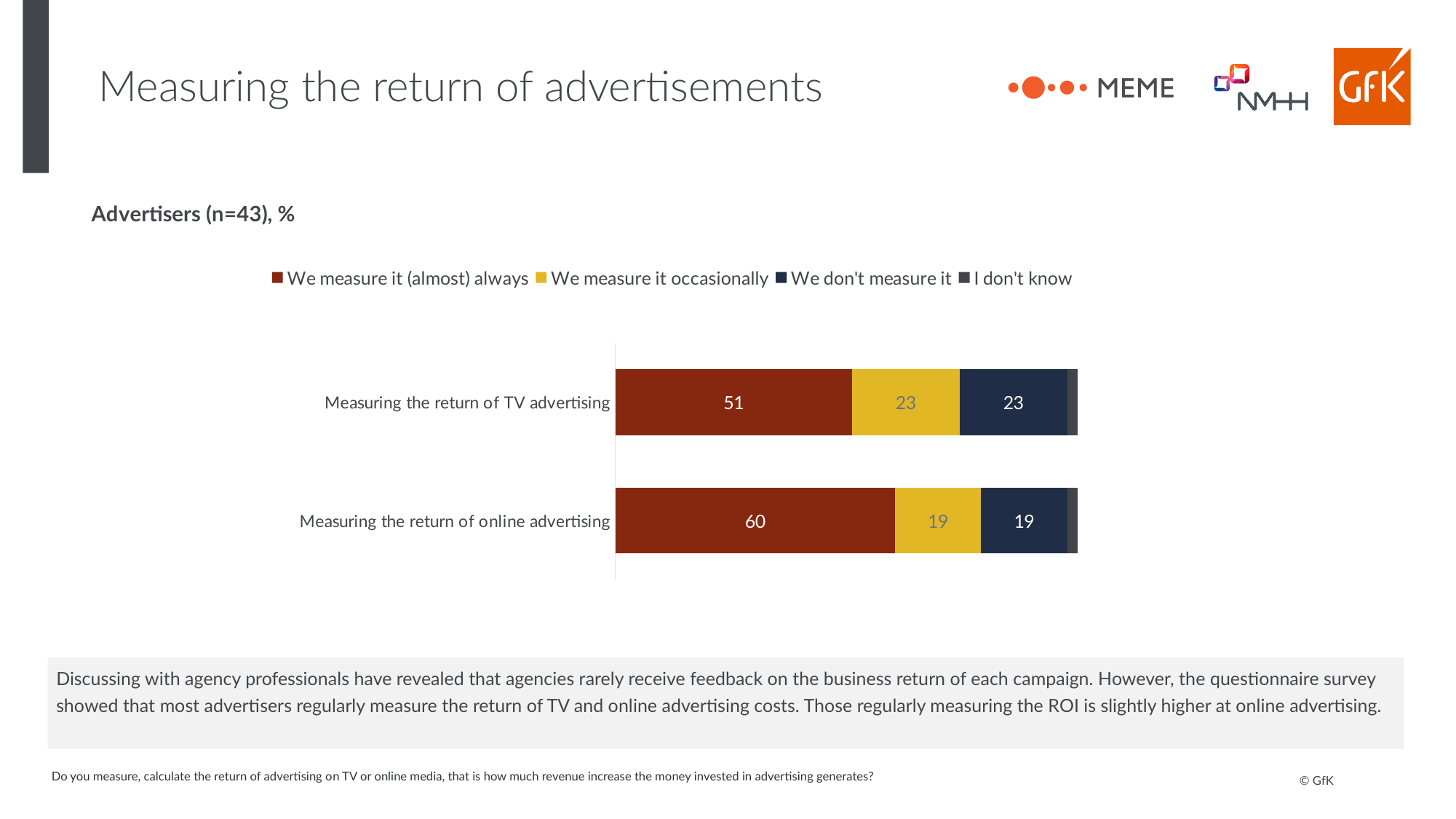

# Measuring the return of advertisements

### Chart: Advertisers (n=43), %

| Category | We measure it (almost) always | We measure it occasionally | We don't measure it | I don't know |
|---|---|---|---|---|
| Measuring the return of TV advertising | 51.162790697674424 | 23.25581395348837 | 23.25581395348837 | 2.3255813953488373 |
| Measuring the return of online advertising | 60.46511627906976 | 18.6046511627907 | 18.6046511627907 | 2.3255813953488373 |
Discussing with agency professionals have revealed that agencies rarely receive feedback on the business return of each campaign. However, the questionnaire survey showed that most advertisers regularly measure the return of TV and online advertising costs. Those regularly measuring the ROI is slightly higher at online advertising.
Do you measure, calculate the return of advertising on TV or online media, that is how much revenue increase the money invested in advertising generates?